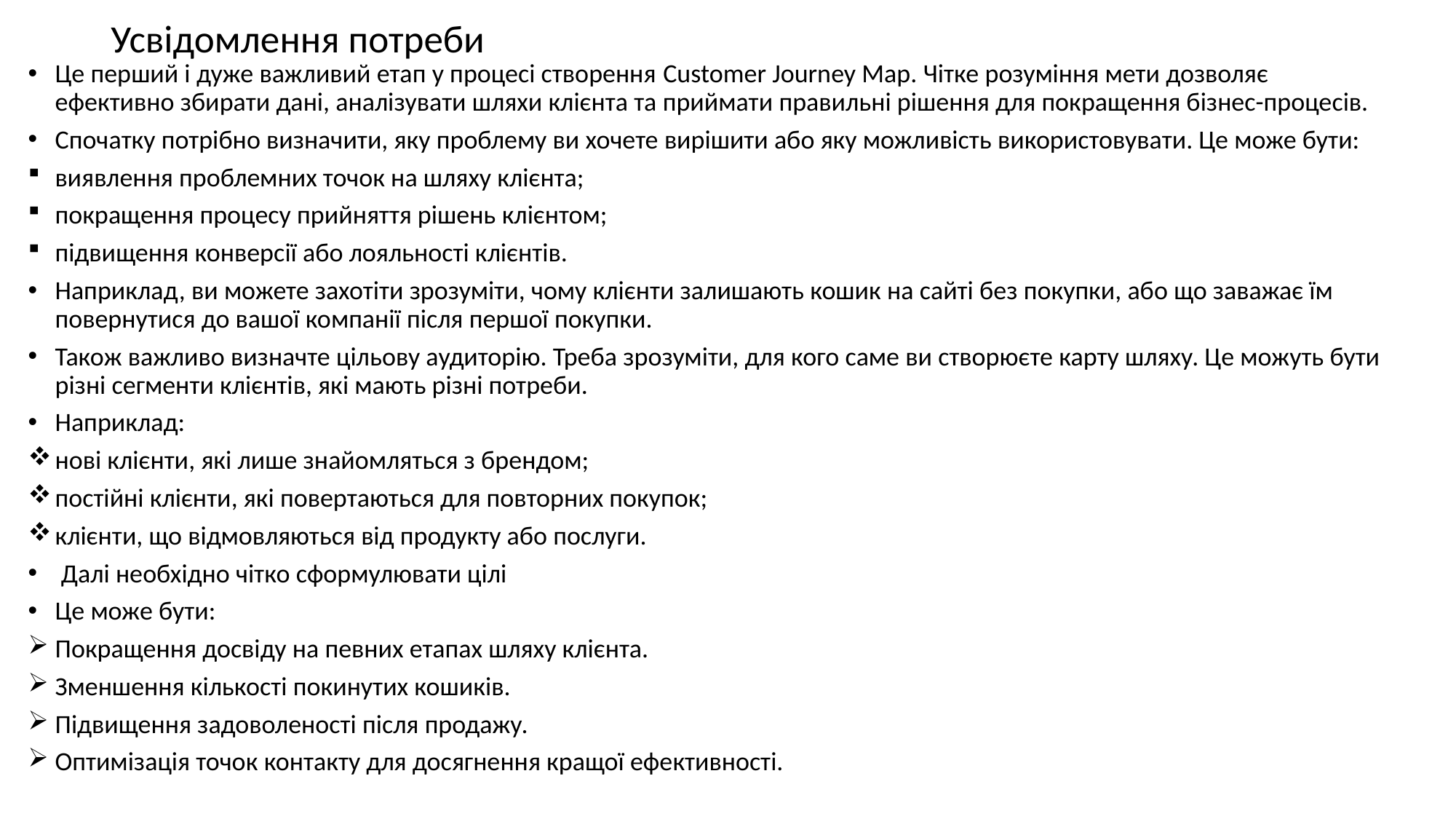

# Усвідомлення потреби
Це перший і дуже важливий етап у процесі створення Customer Journey Map. Чітке розуміння мети дозволяє ефективно збирати дані, аналізувати шляхи клієнта та приймати правильні рішення для покращення бізнес-процесів.
Спочатку потрібно визначити, яку проблему ви хочете вирішити або яку можливість використовувати. Це може бути:
виявлення проблемних точок на шляху клієнта;
покращення процесу прийняття рішень клієнтом;
підвищення конверсії або лояльності клієнтів.
Наприклад, ви можете захотіти зрозуміти, чому клієнти залишають кошик на сайті без покупки, або що заважає їм повернутися до вашої компанії після першої покупки.
Також важливо визначте цільову аудиторію. Треба зрозуміти, для кого саме ви створюєте карту шляху. Це можуть бути різні сегменти клієнтів, які мають різні потреби.
Наприклад:
нові клієнти, які лише знайомляться з брендом;
постійні клієнти, які повертаються для повторних покупок;
клієнти, що відмовляються від продукту або послуги.
 Далі необхідно чітко сформулювати цілі
Це може бути:
Покращення досвіду на певних етапах шляху клієнта.
Зменшення кількості покинутих кошиків.
Підвищення задоволеності після продажу.
Оптимізація точок контакту для досягнення кращої ефективності.